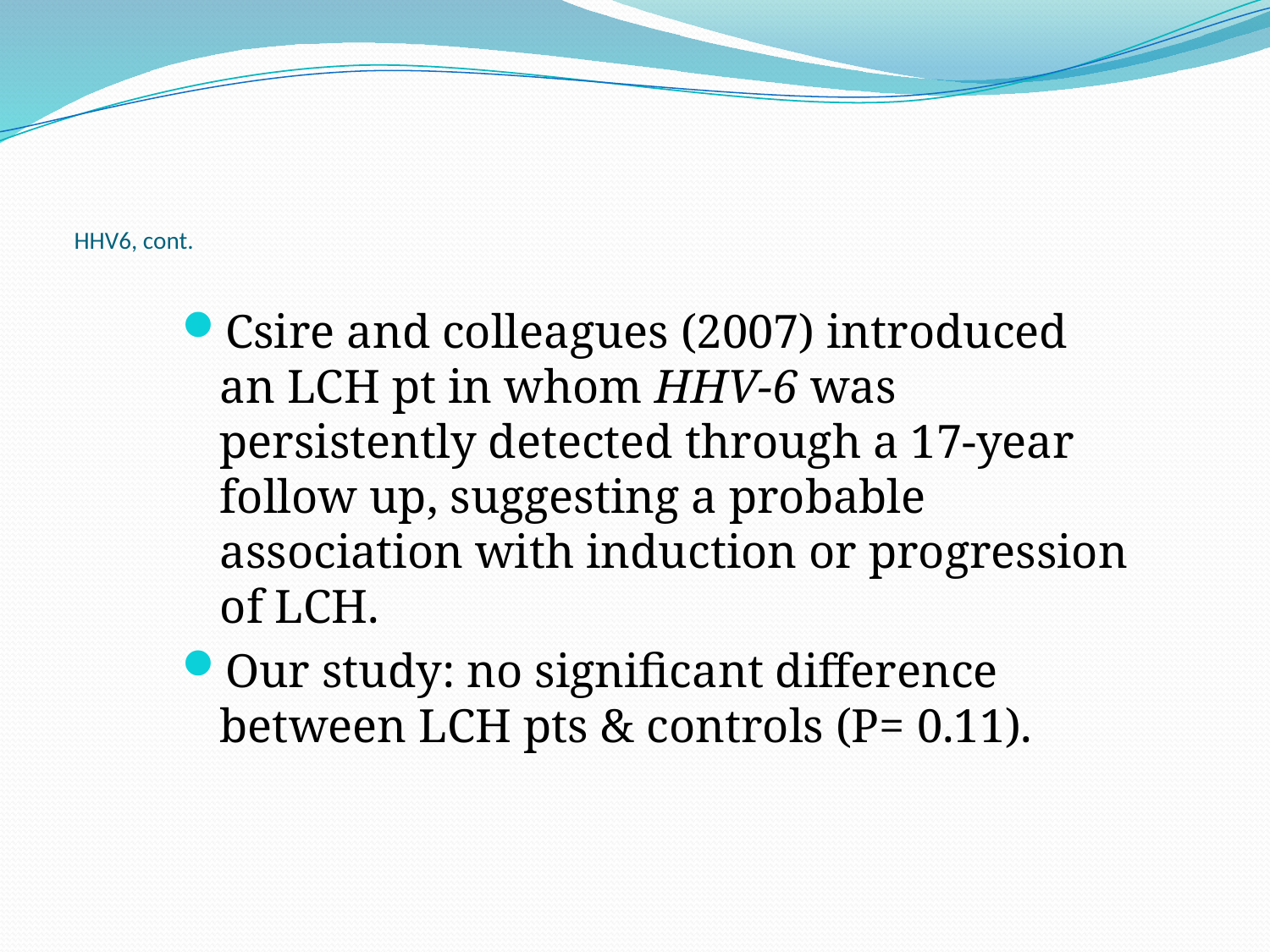

# HHV6, cont.
Csire and colleagues (2007) introduced an LCH pt in whom HHV-6 was persistently detected through a 17-year follow up, suggesting a probable association with induction or progression of LCH.
Our study: no significant difference between LCH pts & controls (P= 0.11).